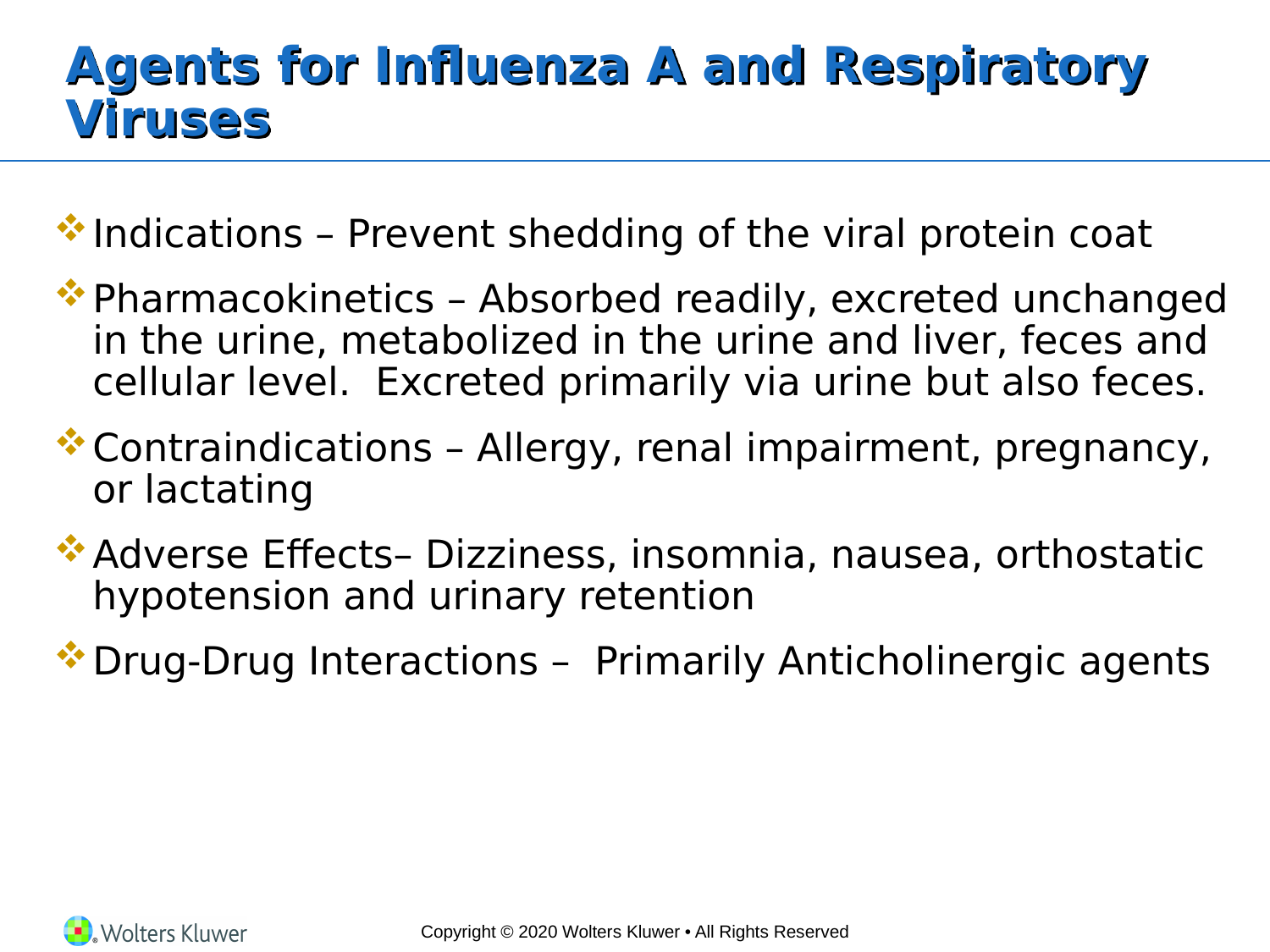

# Agents for Influenza A and Respiratory Viruses
Indications – Prevent shedding of the viral protein coat
Pharmacokinetics – Absorbed readily, excreted unchanged in the urine, metabolized in the urine and liver, feces and cellular level.  Excreted primarily via urine but also feces.
Contraindications – Allergy, renal impairment, pregnancy, or lactating
Adverse Effects– Dizziness, insomnia, nausea, orthostatic hypotension and urinary retention
Drug-Drug Interactions –  Primarily Anticholinergic agents